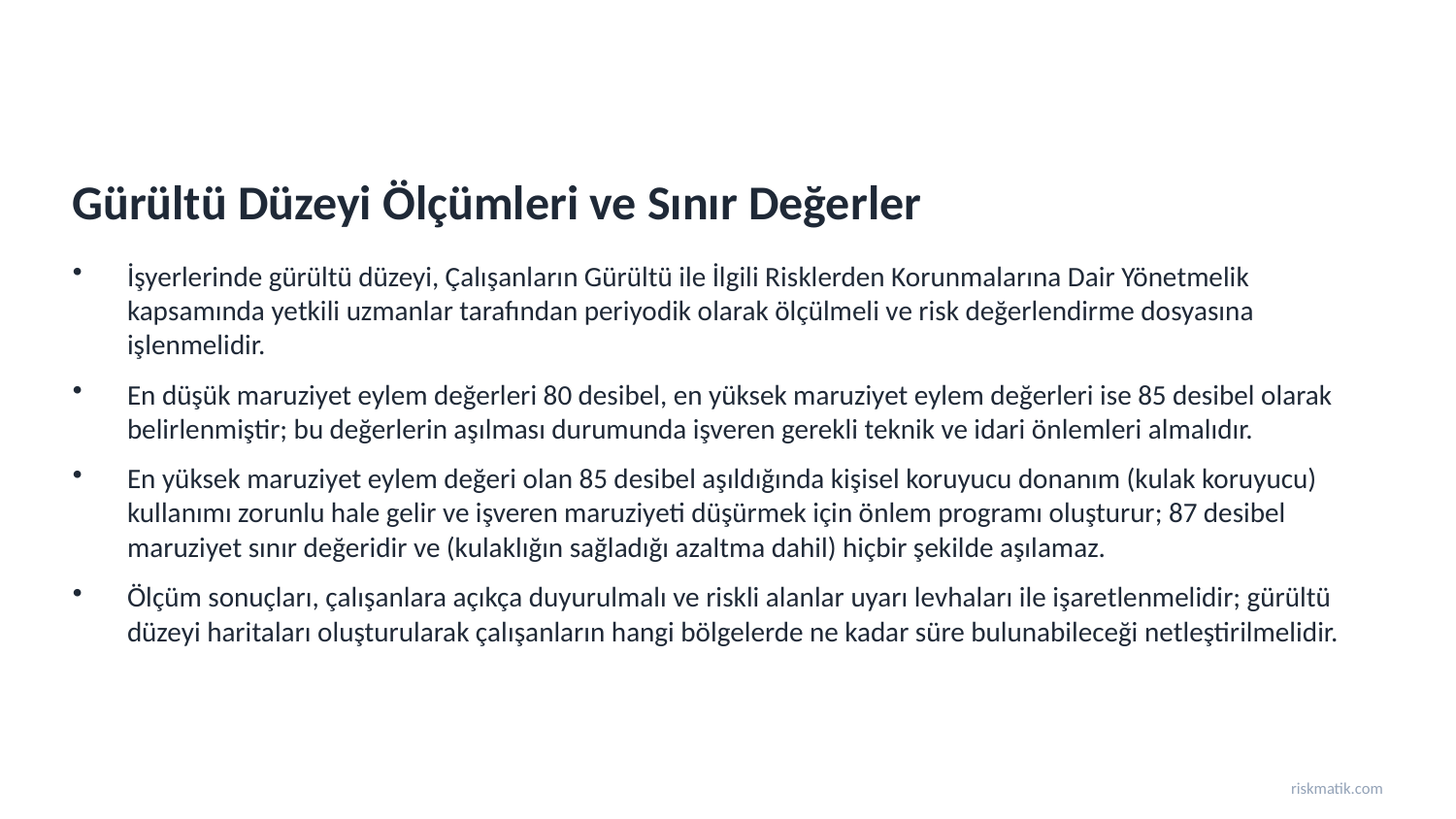

Gürültü Düzeyi Ölçümleri ve Sınır Değerler
İşyerlerinde gürültü düzeyi, Çalışanların Gürültü ile İlgili Risklerden Korunmalarına Dair Yönetmelik kapsamında yetkili uzmanlar tarafından periyodik olarak ölçülmeli ve risk değerlendirme dosyasına işlenmelidir.
En düşük maruziyet eylem değerleri 80 desibel, en yüksek maruziyet eylem değerleri ise 85 desibel olarak belirlenmiştir; bu değerlerin aşılması durumunda işveren gerekli teknik ve idari önlemleri almalıdır.
En yüksek maruziyet eylem değeri olan 85 desibel aşıldığında kişisel koruyucu donanım (kulak koruyucu) kullanımı zorunlu hale gelir ve işveren maruziyeti düşürmek için önlem programı oluşturur; 87 desibel maruziyet sınır değeridir ve (kulaklığın sağladığı azaltma dahil) hiçbir şekilde aşılamaz.
Ölçüm sonuçları, çalışanlara açıkça duyurulmalı ve riskli alanlar uyarı levhaları ile işaretlenmelidir; gürültü düzeyi haritaları oluşturularak çalışanların hangi bölgelerde ne kadar süre bulunabileceği netleştirilmelidir.
riskmatik.com